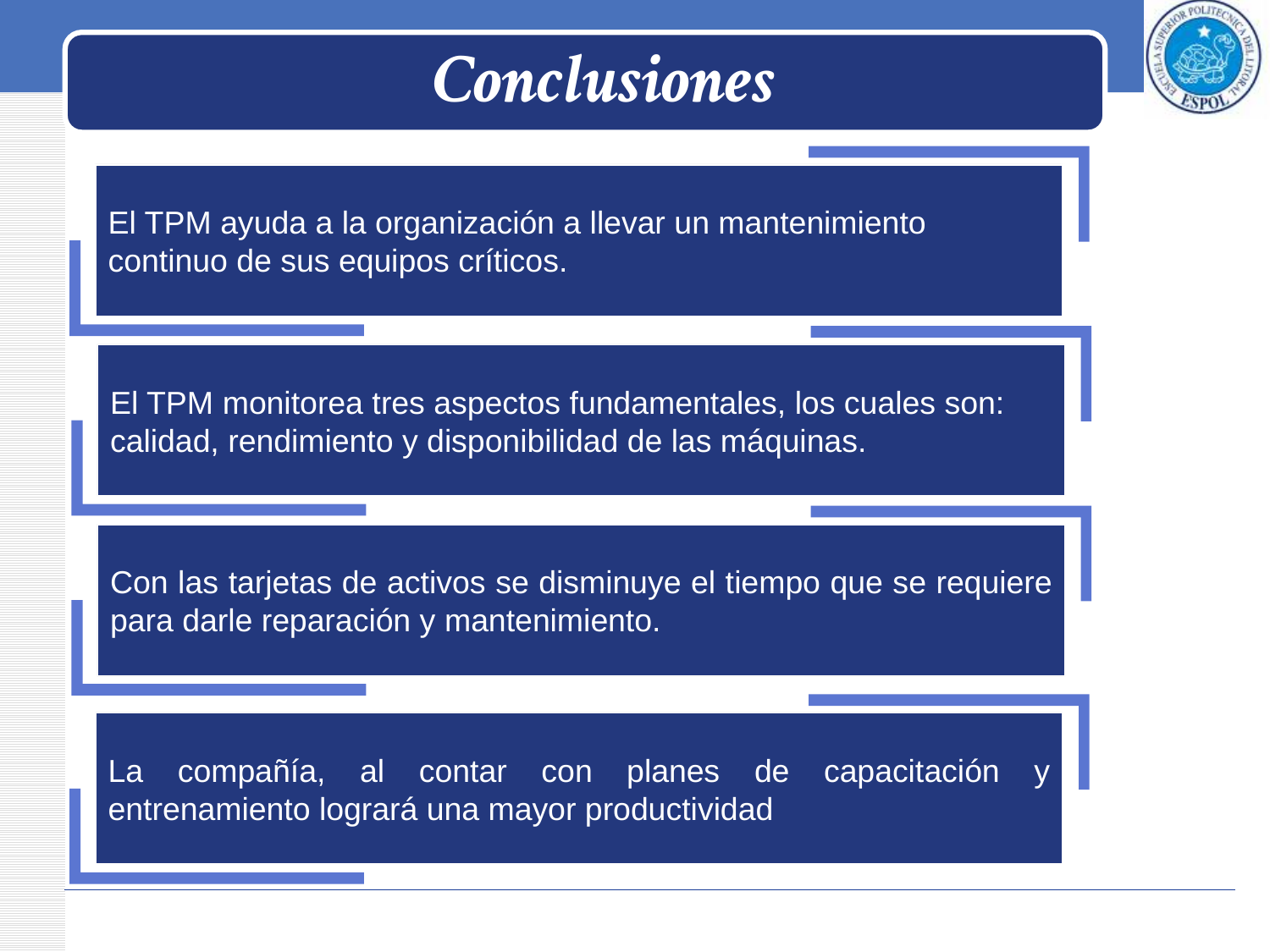

Conclusiones

El TPM ayuda a la organización a llevar un mantenimiento continuo de sus equipos críticos.

El TPM monitorea tres aspectos fundamentales, los cuales son: calidad, rendimiento y disponibilidad de las máquinas.

Con las tarjetas de activos se disminuye el tiempo que se requiere para darle reparación y mantenimiento.

La compañía, al contar con planes de capacitación y entrenamiento logrará una mayor productividad